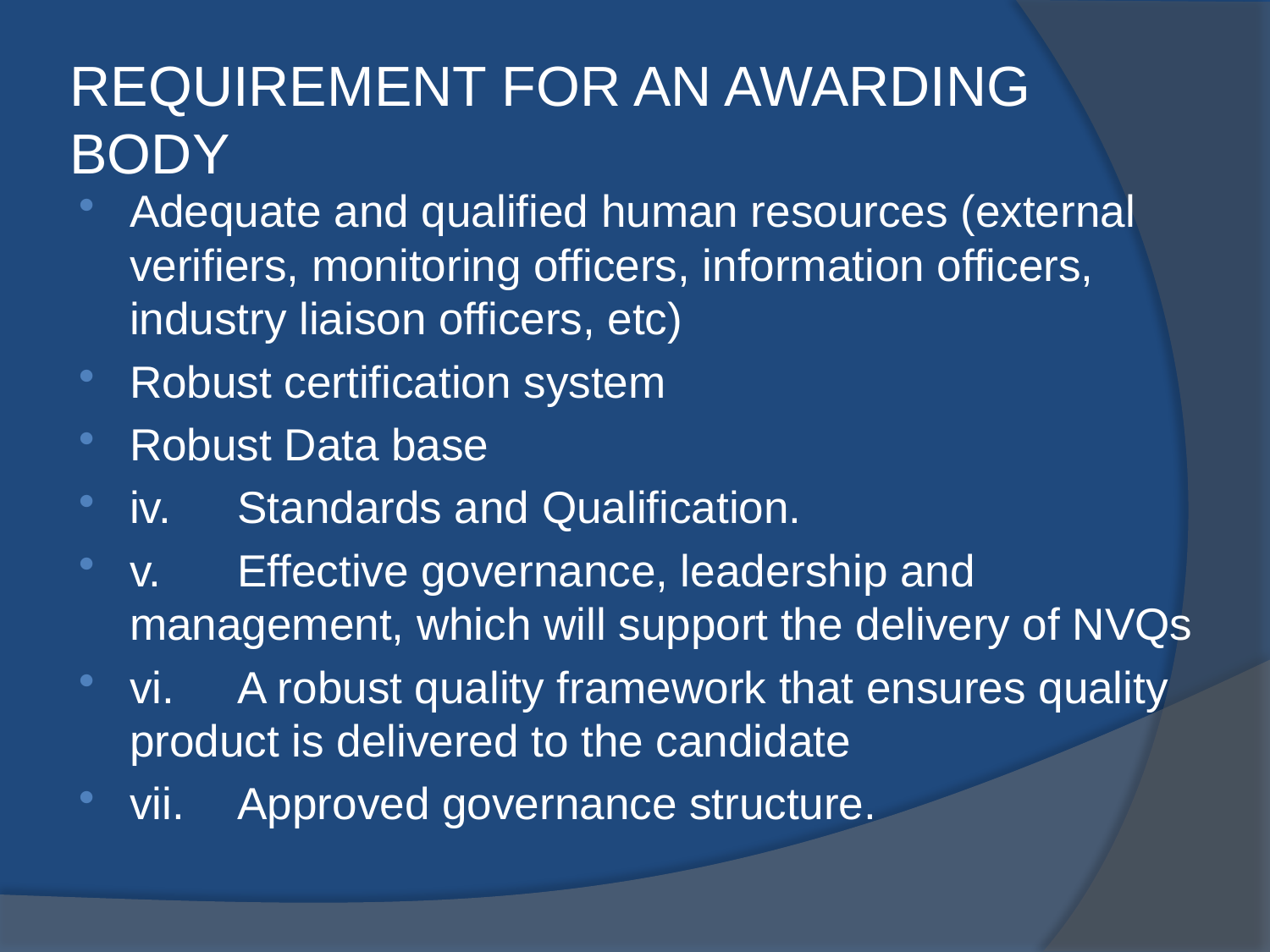

# REQUIREMENT FOR AN AWARDING BODY
Adequate and qualified human resources (external verifiers, monitoring officers, information officers, industry liaison officers, etc)
Robust certification system
Robust Data base
iv.	Standards and Qualification.
v.	Effective governance, leadership and management, which will support the delivery of NVQs
vi.	A robust quality framework that ensures quality product is delivered to the candidate
vii.	Approved governance structure.